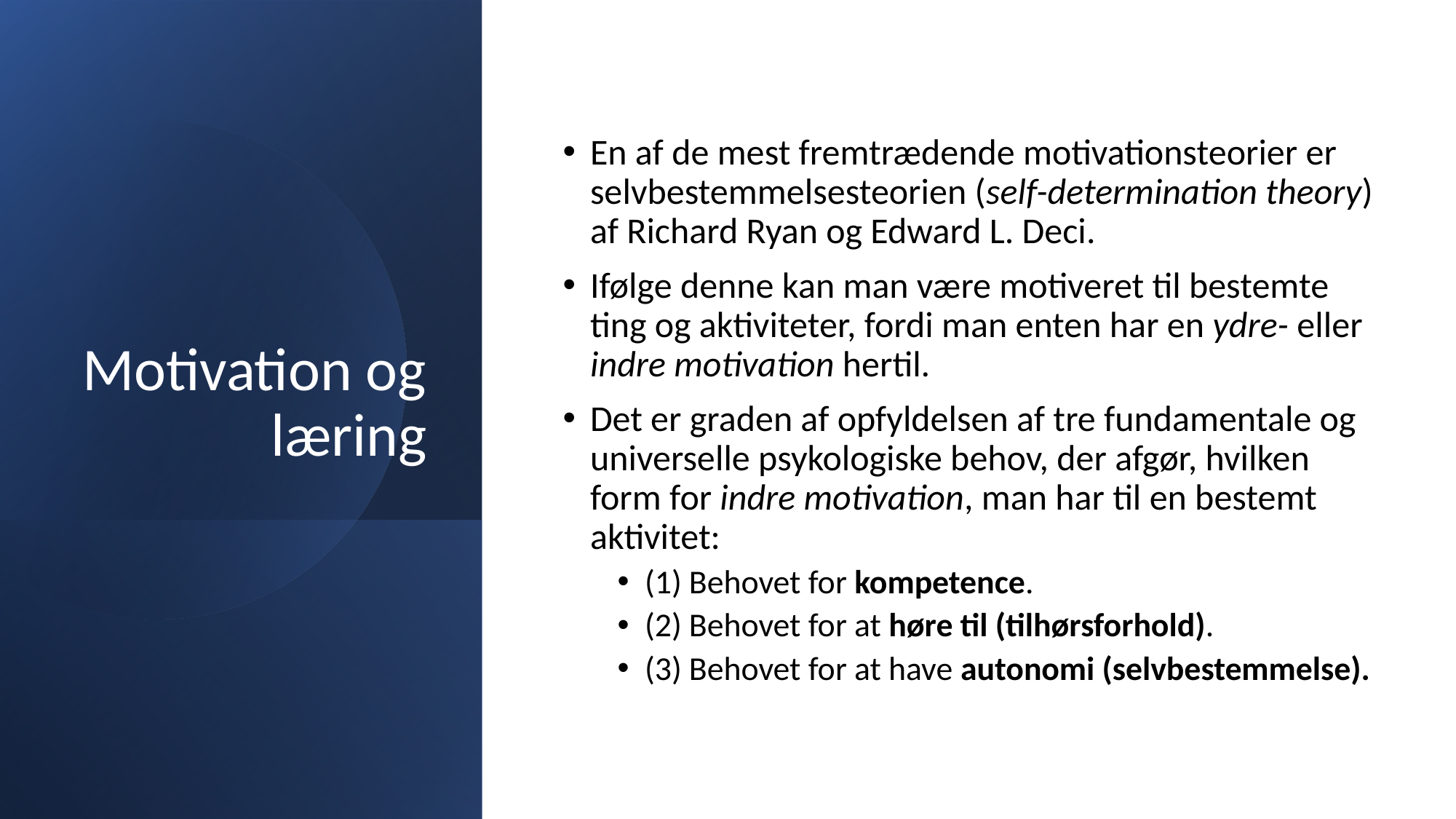

# Motivation og læring
En af de mest fremtrædende motivationsteorier er selvbestemmelsesteorien (self-determination theory) af Richard Ryan og Edward L. Deci.
Ifølge denne kan man være motiveret til bestemte ting og aktiviteter, fordi man enten har en ydre- eller indre motivation hertil.
Det er graden af opfyldelsen af tre fundamentale og universelle psykologiske behov, der afgør, hvilken form for indre motivation, man har til en bestemt aktivitet:
(1) Behovet for kompetence.
(2) Behovet for at høre til (tilhørsforhold).
(3) Behovet for at have autonomi (selvbestemmelse).